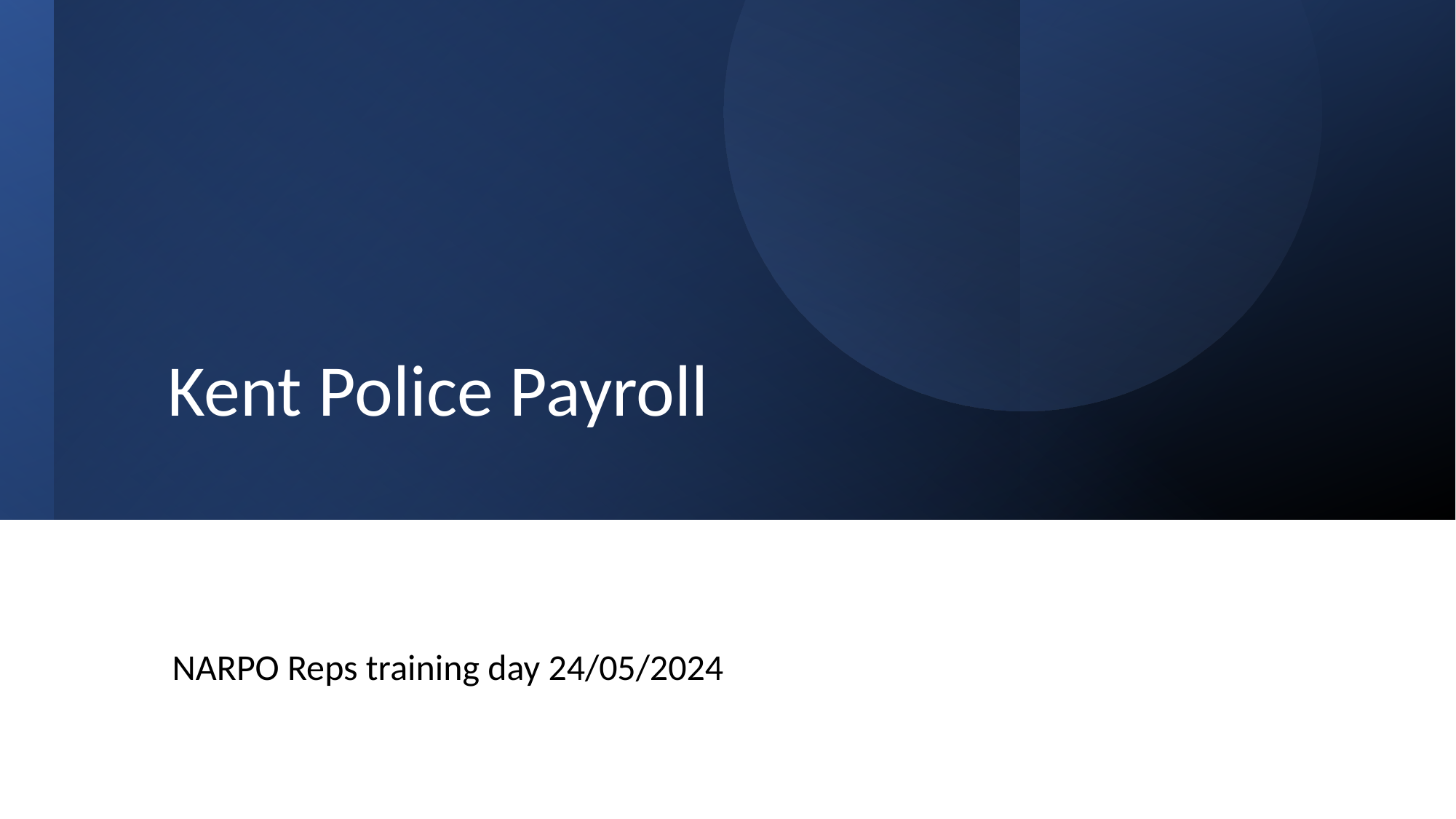

# Kent Police Payroll
NARPO Reps training day 24/05/2024